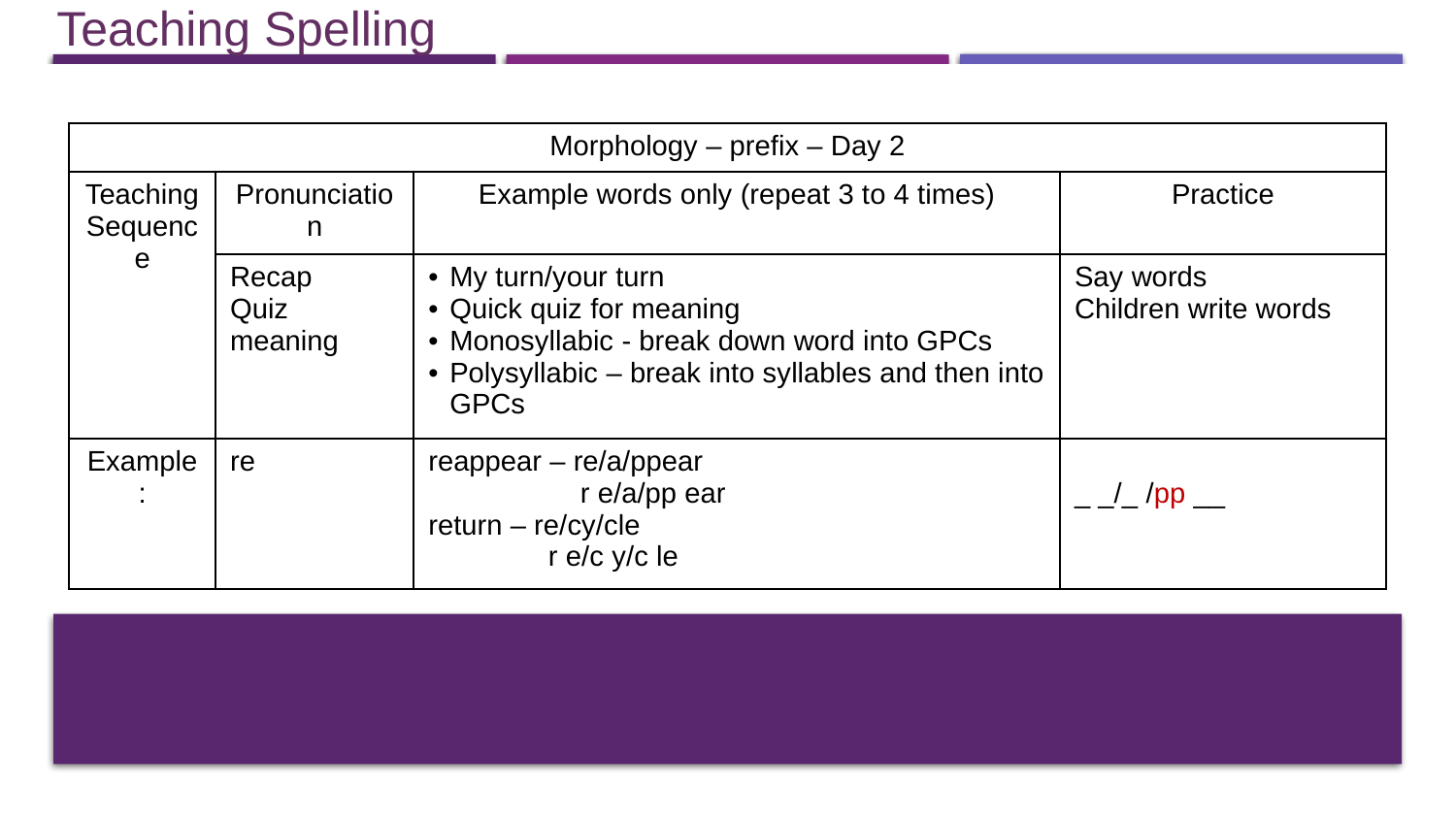

Teaching Spelling

| Morphology – prefix – Day 2 |  |  |  |
| --- | --- | --- | --- |
| Teaching Sequence | Pronunciation | Example words only (repeat 3 to 4 times) | Practice |
|  | Recap Quiz meaning | My turn/your turn Quick quiz for meaning Monosyllabic - break down word into GPCs Polysyllabic – break into syllables and then into GPCs | Say words Children write words |
| Example: | re | reappear – re/a/ppear r e/a/pp ear return – re/cy/cle r e/c y/c le | \_ \_/\_ /pp \_\_ |